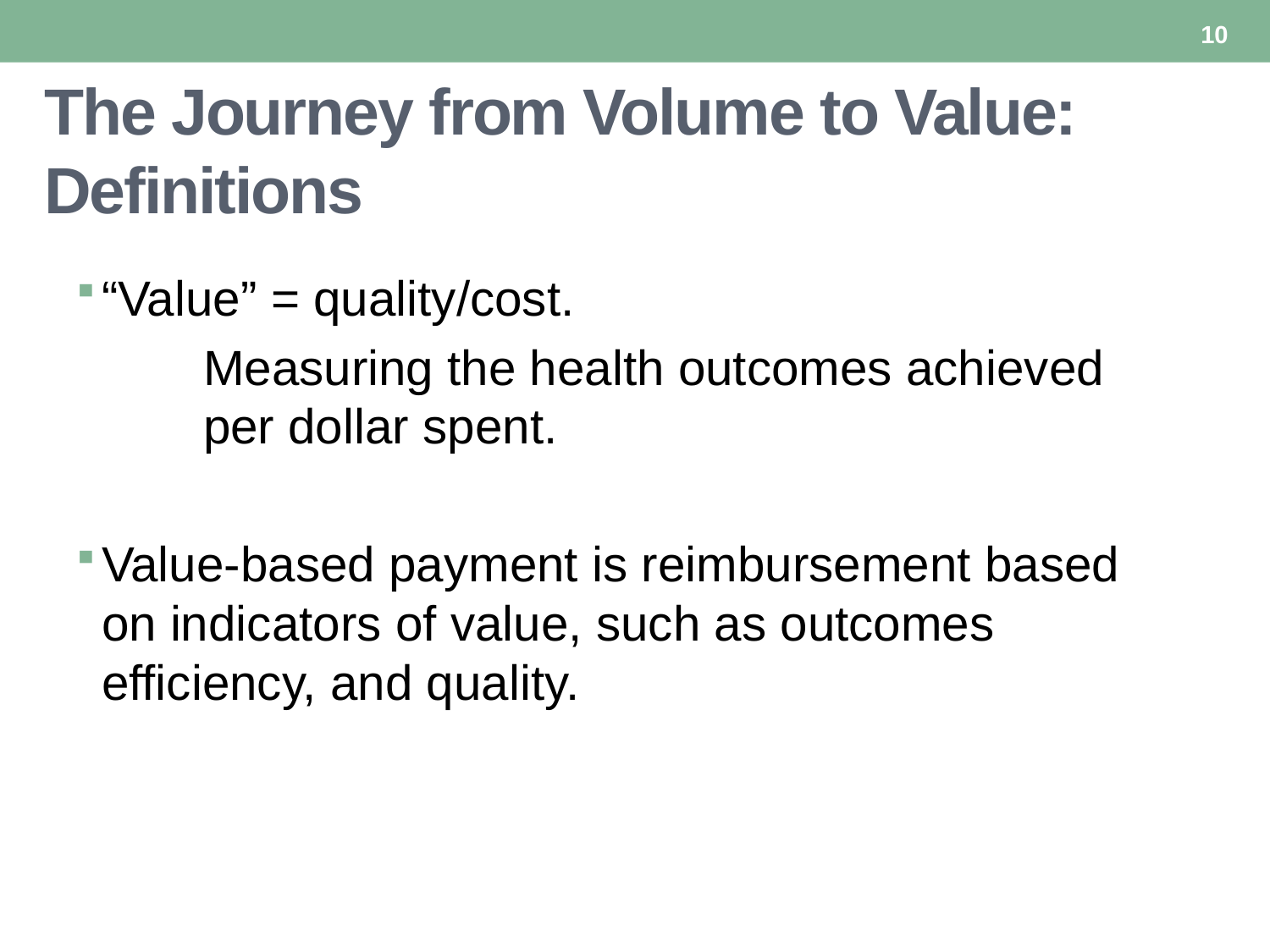

10
# The Journey from Volume to Value: Definitions

“Value” = quality/cost.
	Measuring the health outcomes achieved 	per dollar spent.

Value-based payment is reimbursement based on indicators of value, such as outcomes efficiency, and quality.